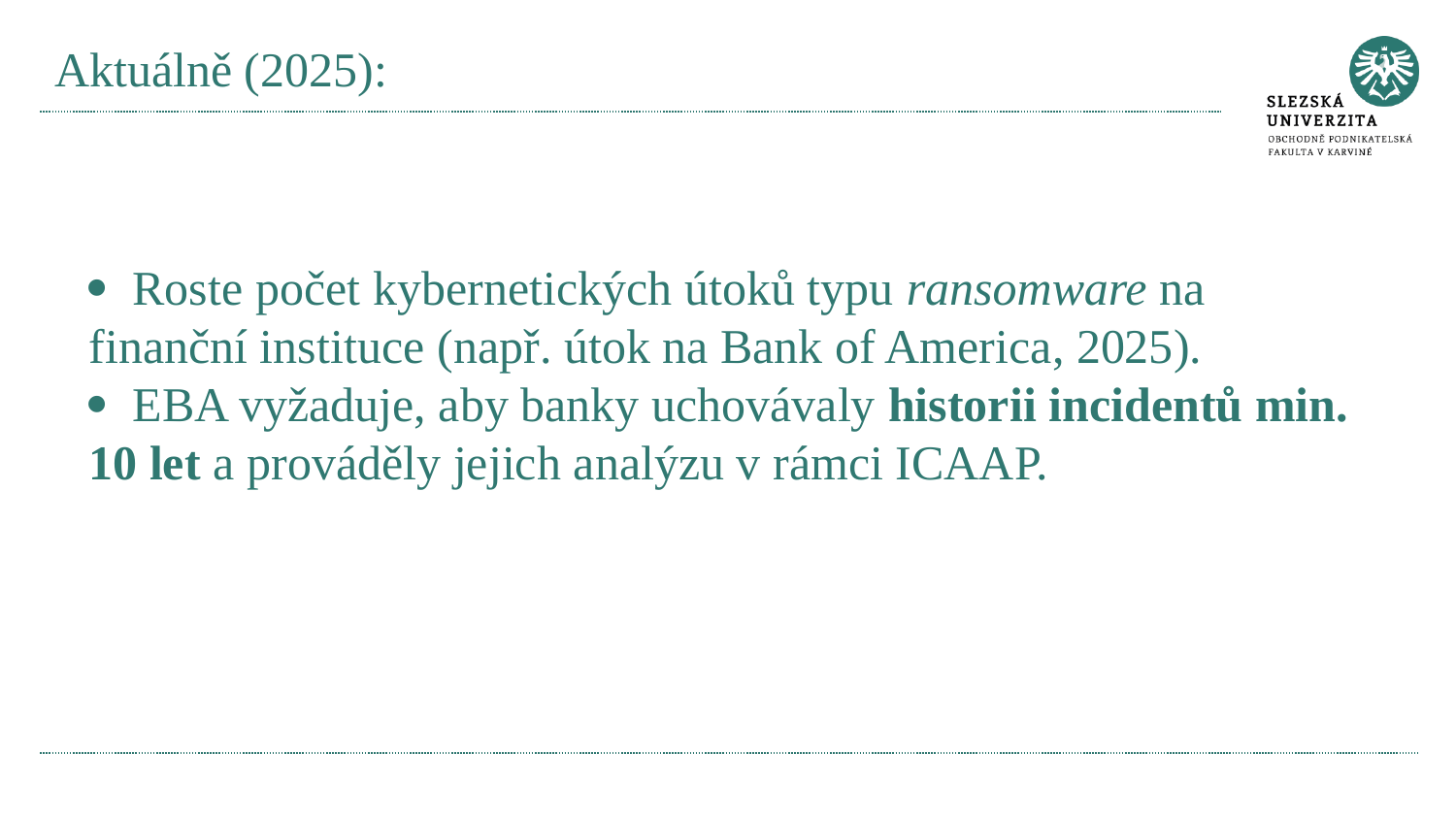

# Aktuálně (2025):
•  Roste počet kybernetických útoků typu ransomware na finanční instituce (např. útok na Bank of America, 2025).
•  EBA vyžaduje, aby banky uchovávaly historii incidentů min. 10 let a prováděly jejich analýzu v rámci ICAAP.